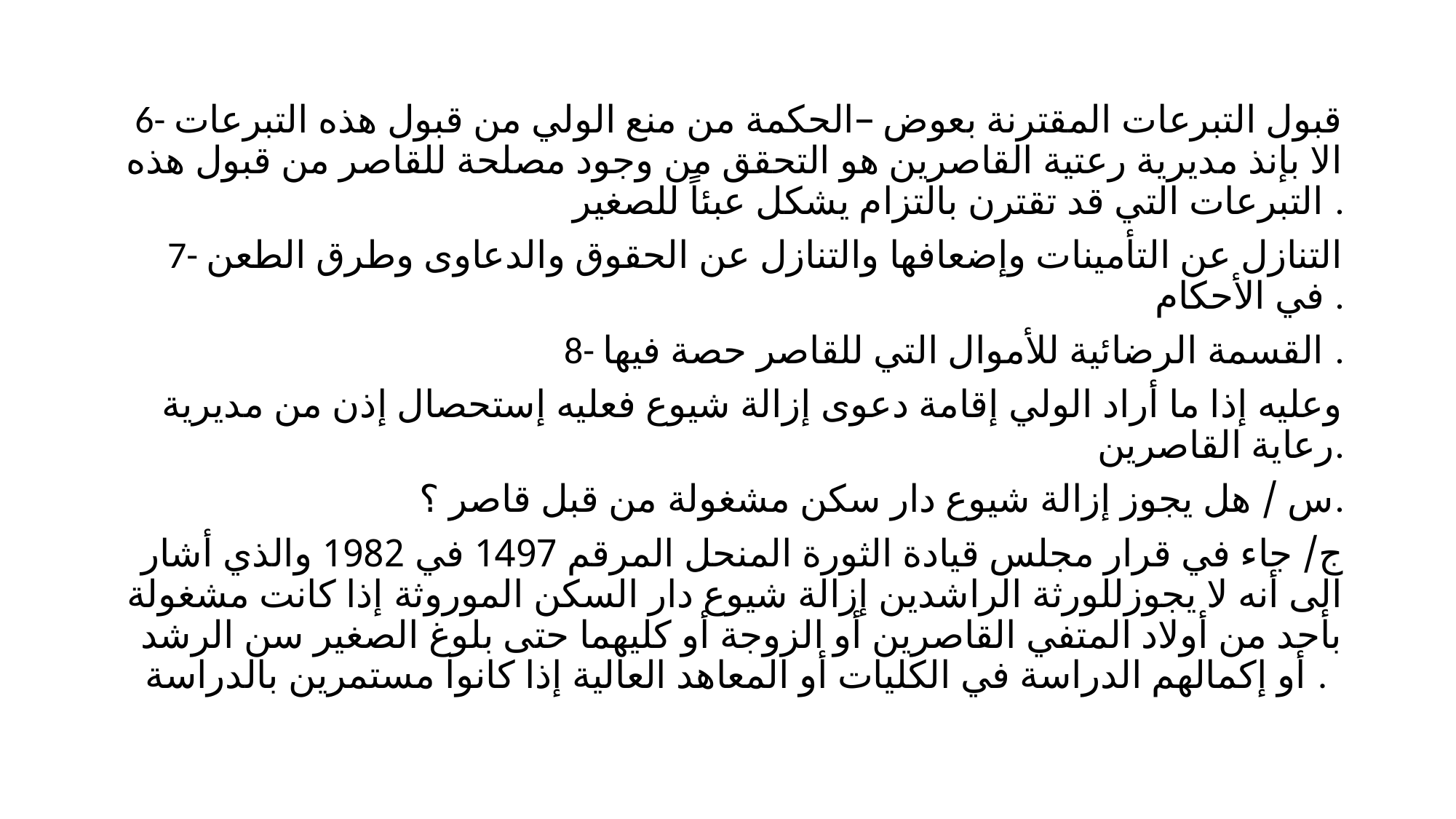

#
6- قبول التبرعات المقترنة بعوض –الحكمة من منع الولي من قبول هذه التبرعات الا بإنذ مديرية رعتية القاصرين هو التحقق من وجود مصلحة للقاصر من قبول هذه التبرعات التي قد تقترن بالتزام يشكل عبئاً للصغير .
7- التنازل عن التأمينات وإضعافها والتنازل عن الحقوق والدعاوى وطرق الطعن في الأحكام .
8- القسمة الرضائية للأموال التي للقاصر حصة فيها .
وعليه إذا ما أراد الولي إقامة دعوى إزالة شيوع فعليه إستحصال إذن من مديرية رعاية القاصرين.
س / هل يجوز إزالة شيوع دار سكن مشغولة من قبل قاصر ؟.
ج/ جاء في قرار مجلس قيادة الثورة المنحل المرقم 1497 في 1982 والذي أشار الى أنه لا يجوزللورثة الراشدين إزالة شيوع دار السكن الموروثة إذا كانت مشغولة بأحد من أولاد المتفي القاصرين أو الزوجة أو كليهما حتى بلوغ الصغير سن الرشد أو إكمالهم الدراسة في الكليات أو المعاهد العالية إذا كانوا مستمرين بالدراسة .